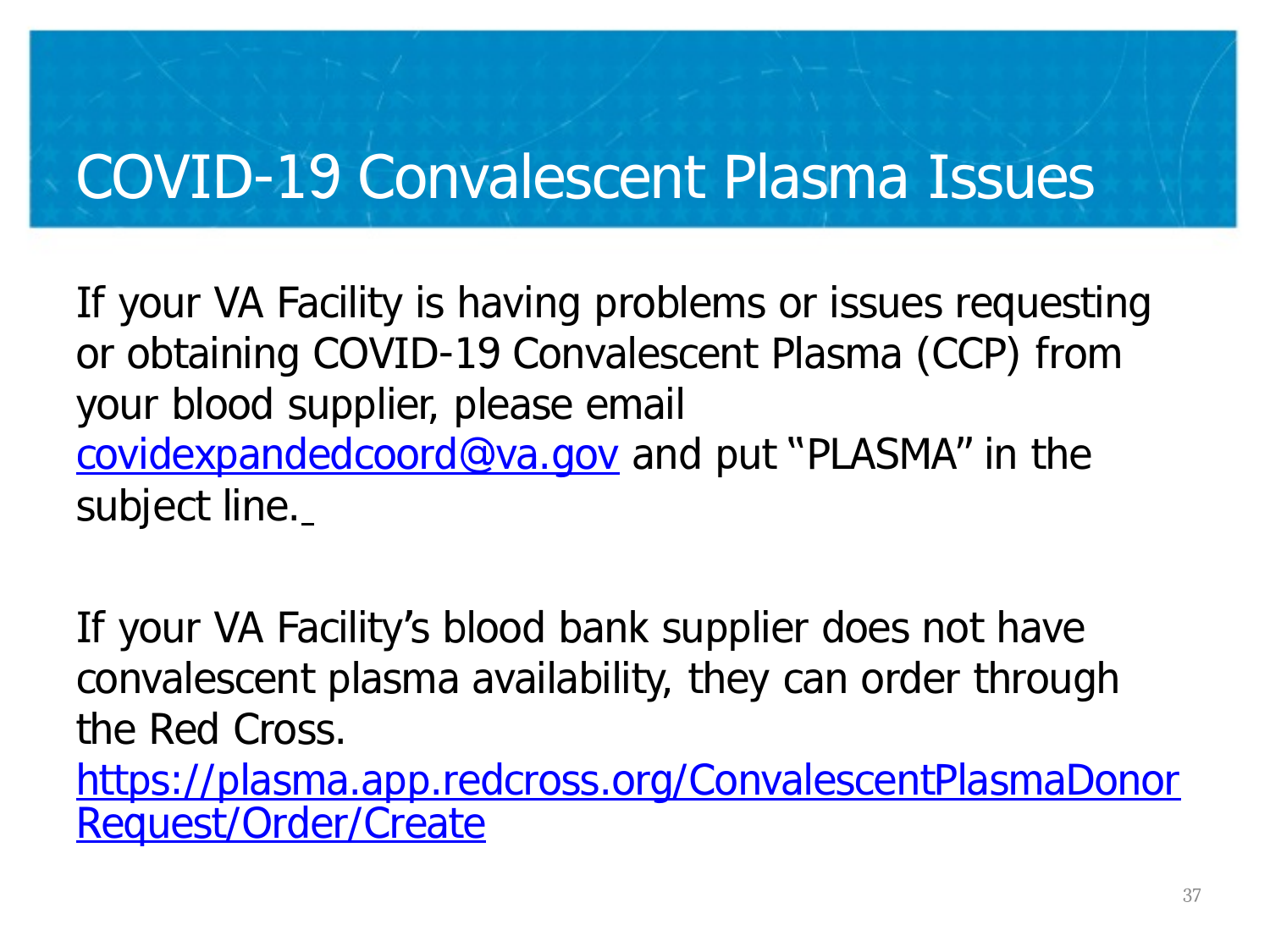

# COVID-19 Convalescent Plasma Issues
If your VA Facility is having problems or issues requesting or obtaining COVID-19 Convalescent Plasma (CCP) from your blood supplier, please email covidexpandedcoord@va.gov and put “PLASMA” in the subject line.

If your VA Facility’s blood bank supplier does not have convalescent plasma availability, they can order through the Red Cross. https://plasma.app.redcross.org/ConvalescentPlasmaDonorRequest/Order/Create